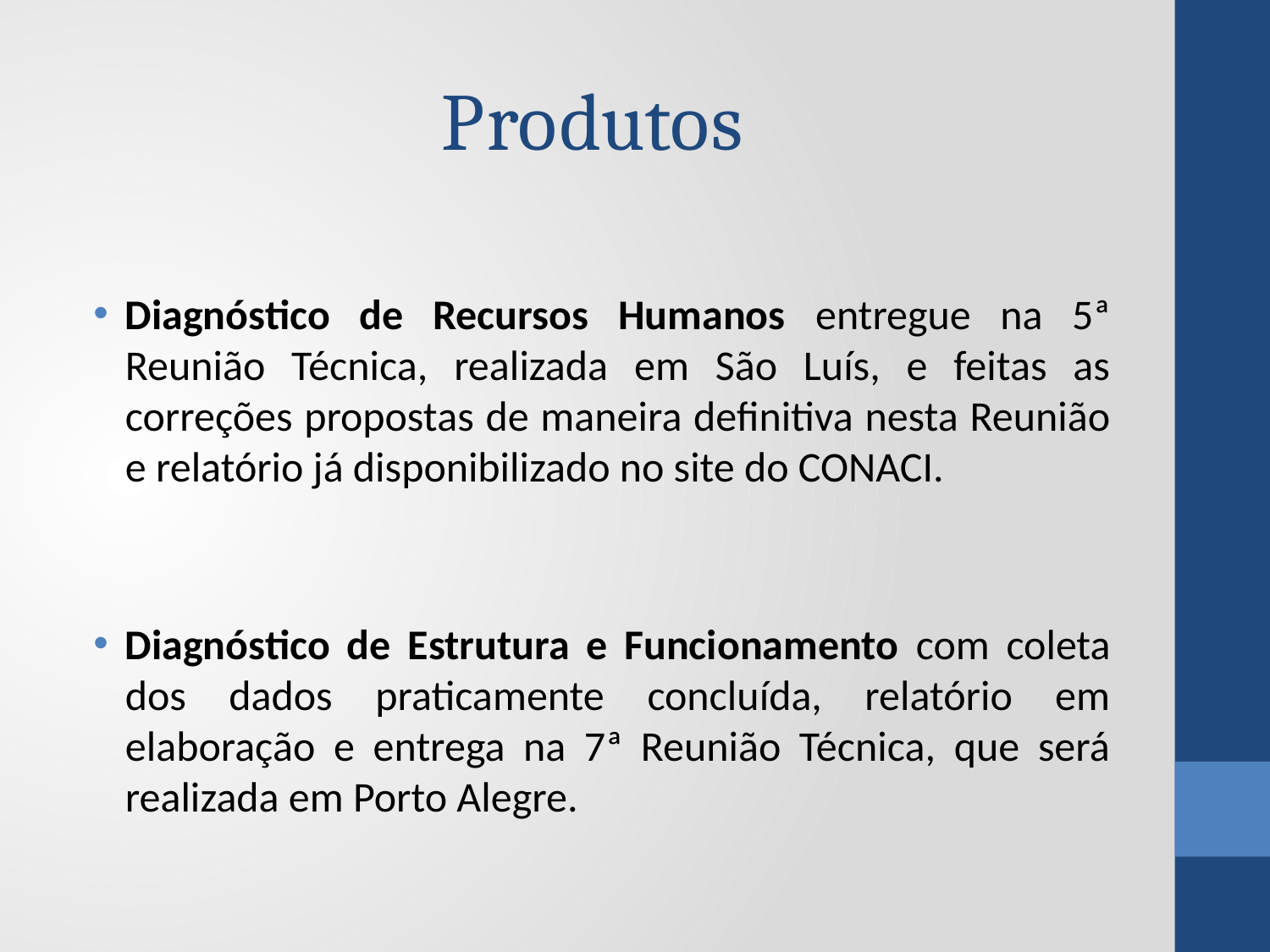

# Produtos

Diagnóstico de Recursos Humanos entregue na 5ª Reunião Técnica, realizada em São Luís, e feitas as correções propostas de maneira definitiva nesta Reunião e relatório já disponibilizado no site do CONACI.

Diagnóstico de Estrutura e Funcionamento com coleta dos dados praticamente concluída, relatório em elaboração e entrega na 7ª Reunião Técnica, que será realizada em Porto Alegre.